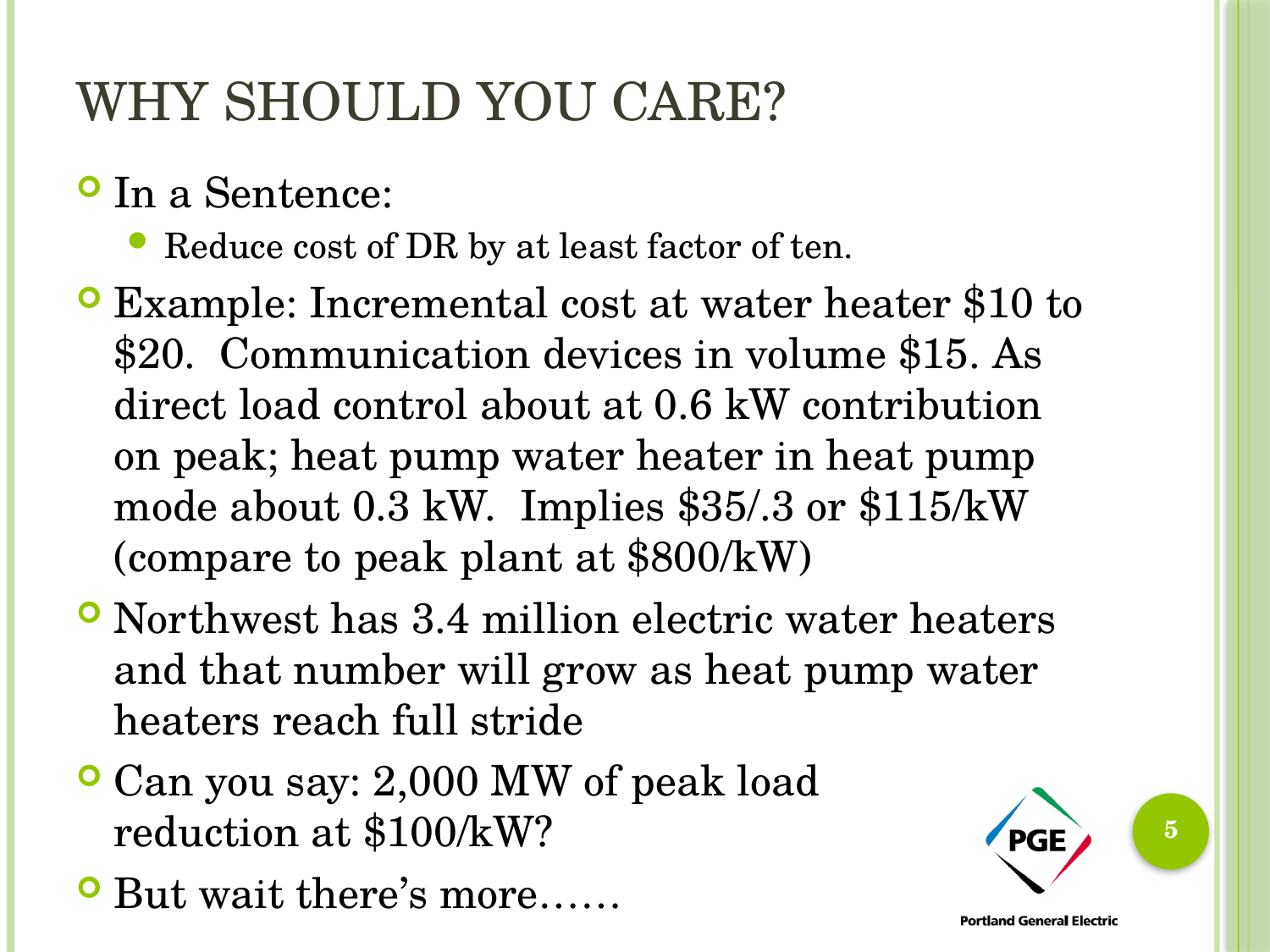

# Why Should you Care?
In a Sentence:
Reduce cost of DR by at least factor of ten.
Example: Incremental cost at water heater $10 to $20.  Communication devices in volume $15. As direct load control about at 0.6 kW contribution on peak; heat pump water heater in heat pump mode about 0.3 kW.  Implies $35/.3 or $115/kW (compare to peak plant at $800/kW)
Northwest has 3.4 million electric water heaters and that number will grow as heat pump water heaters reach full stride
Can you say: 2,000 MW of peak load       reduction at $100/kW?
But wait there’s more……
5